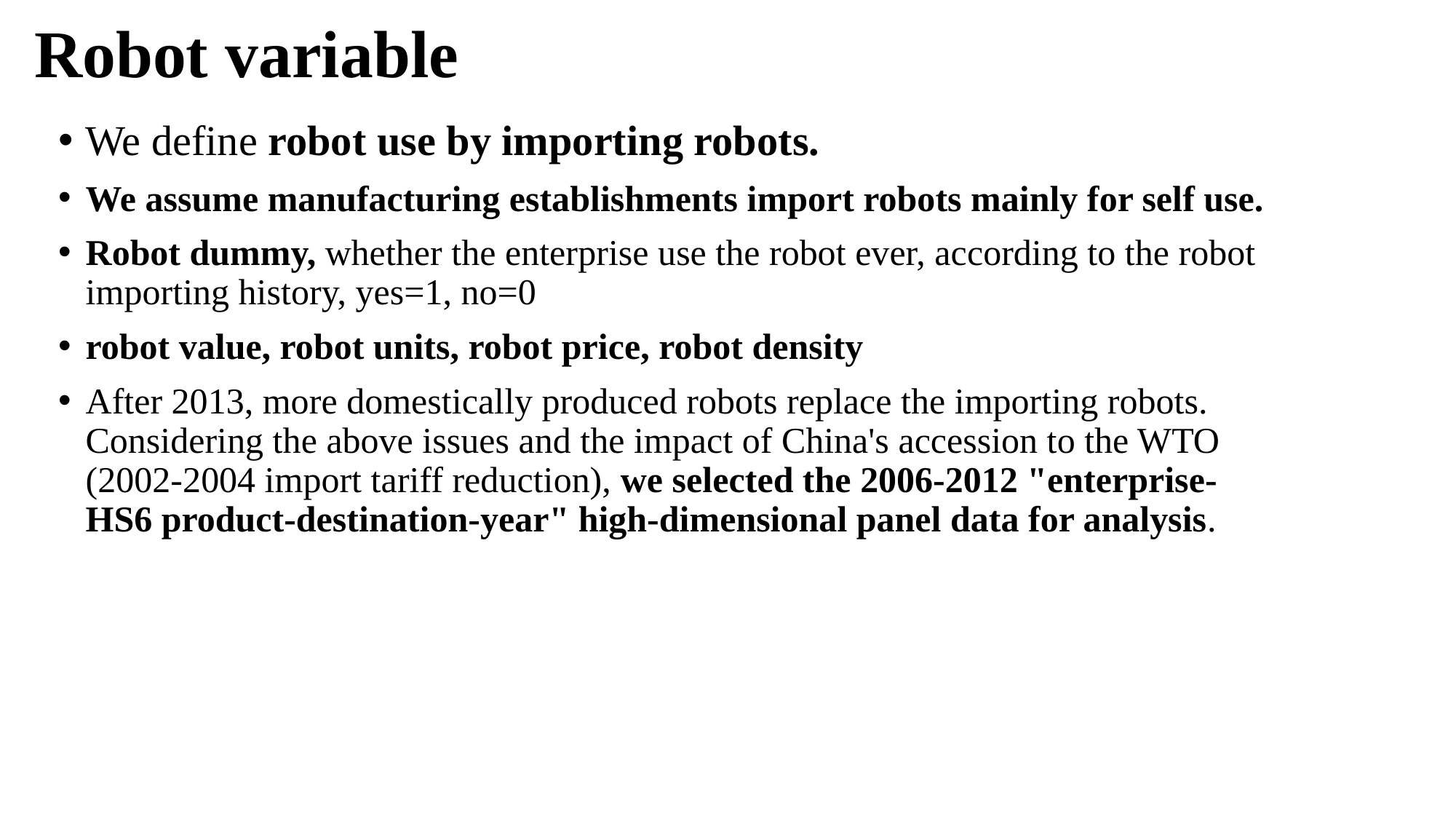

# Robot variable
We define robot use by importing robots.
We assume manufacturing establishments import robots mainly for self use.
Robot dummy, whether the enterprise use the robot ever, according to the robot importing history, yes=1, no=0
robot value, robot units, robot price, robot density
After 2013, more domestically produced robots replace the importing robots. Considering the above issues and the impact of China's accession to the WTO (2002-2004 import tariff reduction), we selected the 2006-2012 "enterprise-HS6 product-destination-year" high-dimensional panel data for analysis.